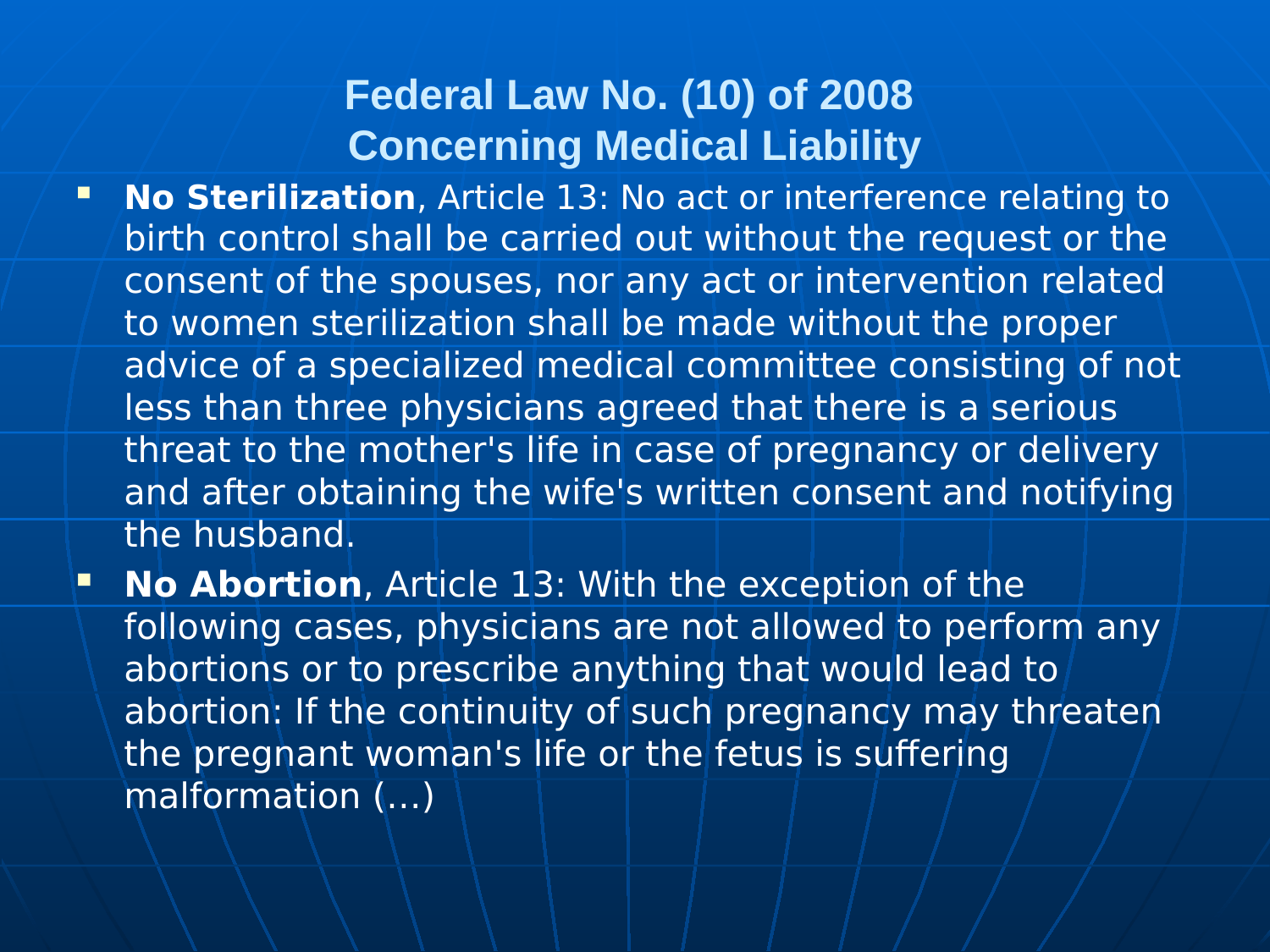

# Federal Law No. (10) of 2008 Concerning Medical Liability
No Sterilization, Article 13: No act or interference relating to birth control shall be carried out without the request or the consent of the spouses, nor any act or intervention related to women sterilization shall be made without the proper advice of a specialized medical committee consisting of not less than three physicians agreed that there is a serious threat to the mother's life in case of pregnancy or delivery and after obtaining the wife's written consent and notifying the husband.
No Abortion, Article 13: With the exception of the following cases, physicians are not allowed to perform any abortions or to prescribe anything that would lead to abortion: If the continuity of such pregnancy may threaten the pregnant woman's life or the fetus is suffering malformation (…)